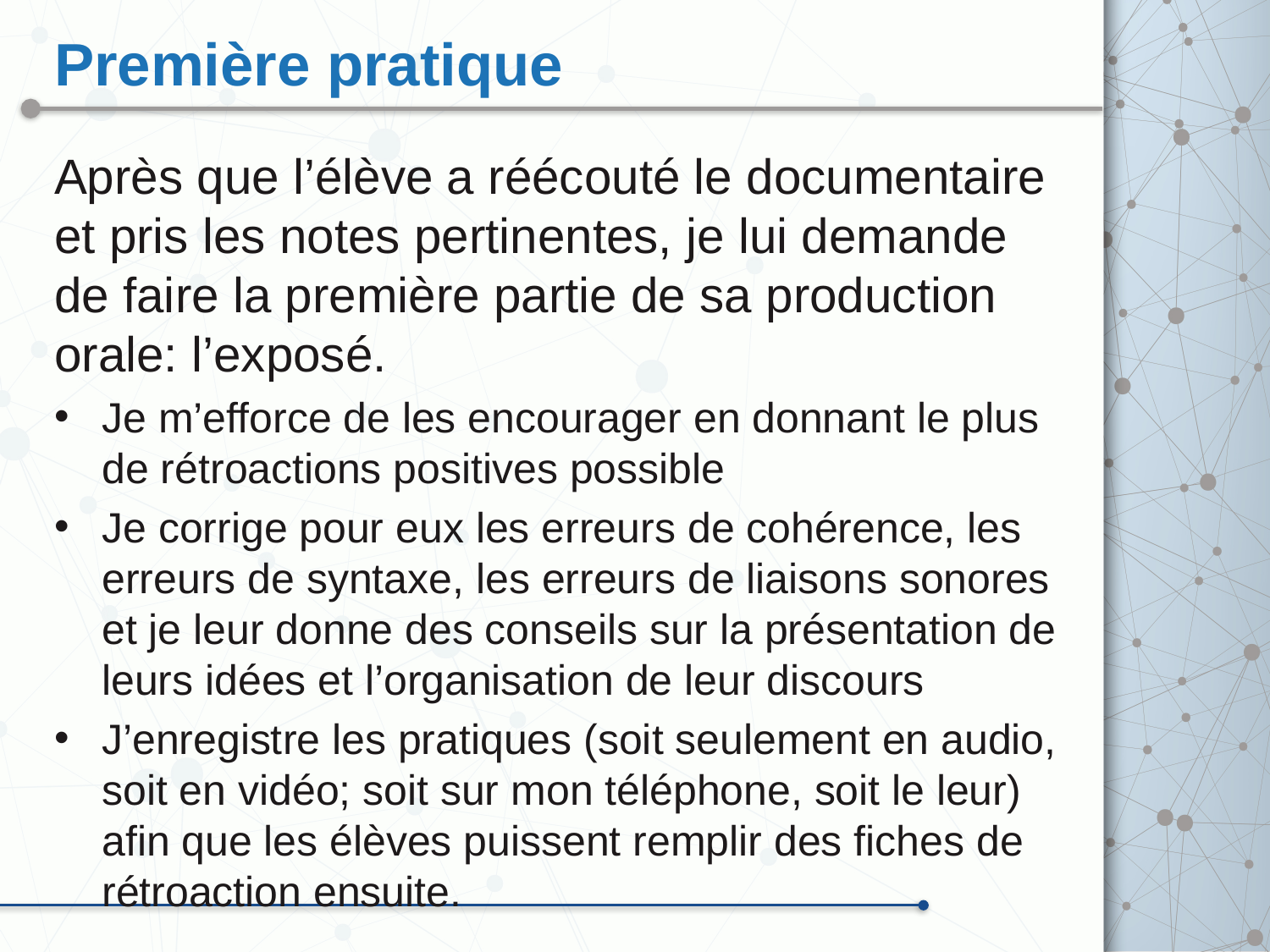

# Première pratique
Après que l’élève a réécouté le documentaire et pris les notes pertinentes, je lui demande de faire la première partie de sa production orale: l’exposé.
Je m’efforce de les encourager en donnant le plus de rétroactions positives possible
Je corrige pour eux les erreurs de cohérence, les erreurs de syntaxe, les erreurs de liaisons sonores et je leur donne des conseils sur la présentation de leurs idées et l’organisation de leur discours
J’enregistre les pratiques (soit seulement en audio, soit en vidéo; soit sur mon téléphone, soit le leur) afin que les élèves puissent remplir des fiches de rétroaction ensuite.
.